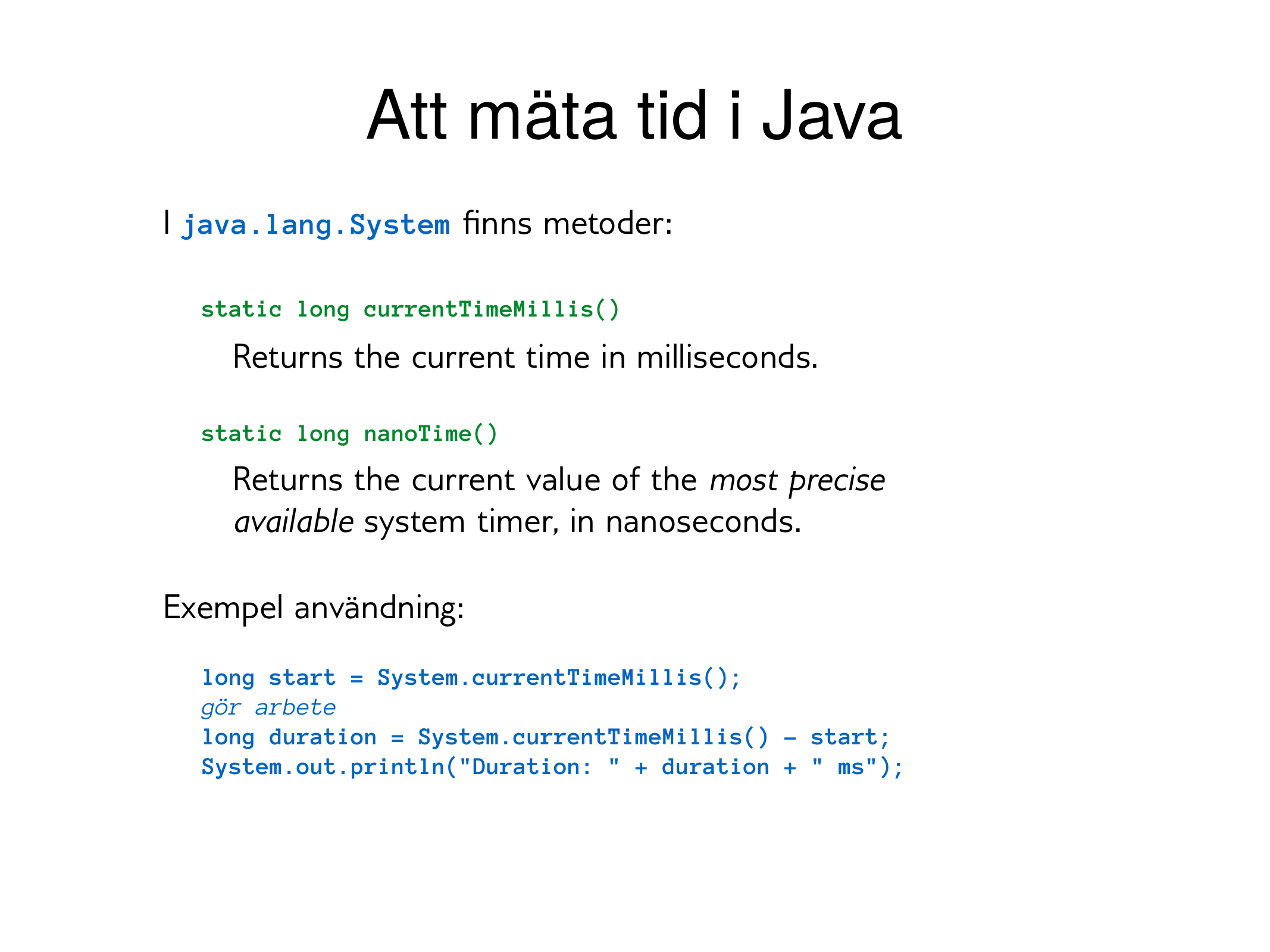

Att mäta tid i Java
I java.lang.System finns metoder:
static long currentTimeMillis()
Returns the current time in milliseconds.
static long nanoTime()
Returns the current value of the most precise available system timer, in nanoseconds.
Exempel användning:
long start = System.currentTimeMillis();
gör arbete
long duration = System.currentTimeMillis() - start;
System.out.println("Duration: " + duration + " ms");